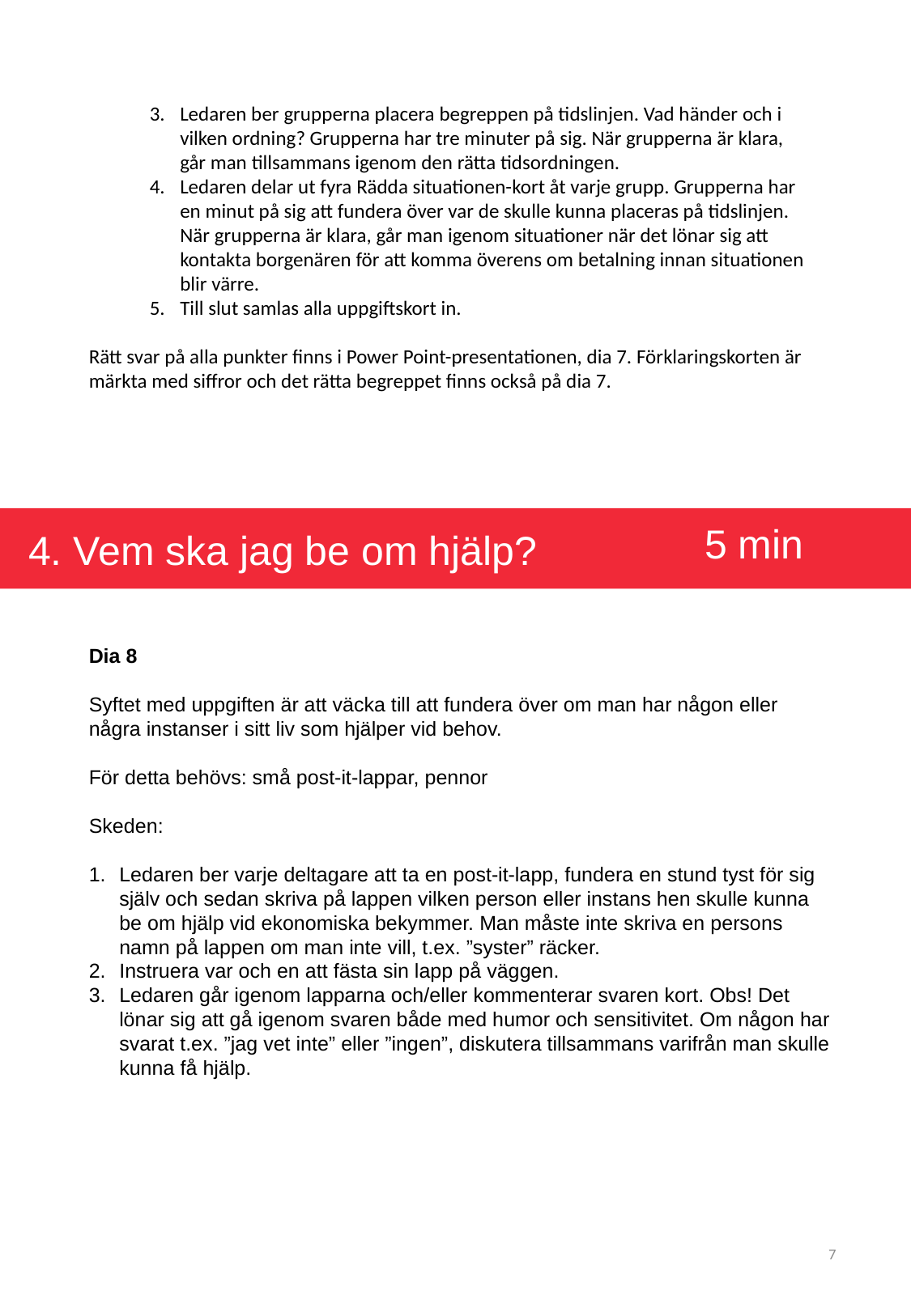

Ledaren ber grupperna placera begreppen på tidslinjen. Vad händer och i vilken ordning? Grupperna har tre minuter på sig. När grupperna är klara, går man tillsammans igenom den rätta tidsordningen.
Ledaren delar ut fyra Rädda situationen-kort åt varje grupp. Grupperna har en minut på sig att fundera över var de skulle kunna placeras på tidslinjen. När grupperna är klara, går man igenom situationer när det lönar sig att kontakta borgenären för att komma överens om betalning innan situationen blir värre.
Till slut samlas alla uppgiftskort in.

Rätt svar på alla punkter finns i Power Point-presentationen, dia 7. Förklaringskorten är märkta med siffror och det rätta begreppet finns också på dia 7.

5 min
4. Vem ska jag be om hjälp?
Dia 8

Syftet med uppgiften är att väcka till att fundera över om man har någon eller några instanser i sitt liv som hjälper vid behov.

För detta behövs: små post-it-lappar, pennor

Skeden:

Ledaren ber varje deltagare att ta en post-it-lapp, fundera en stund tyst för sig själv och sedan skriva på lappen vilken person eller instans hen skulle kunna be om hjälp vid ekonomiska bekymmer. Man måste inte skriva en persons namn på lappen om man inte vill, t.ex. ”syster” räcker.
Instruera var och en att fästa sin lapp på väggen.
Ledaren går igenom lapparna och/eller kommenterar svaren kort. Obs! Det lönar sig att gå igenom svaren både med humor och sensitivitet. Om någon har svarat t.ex. ”jag vet inte” eller ”ingen”, diskutera tillsammans varifrån man skulle kunna få hjälp.
7